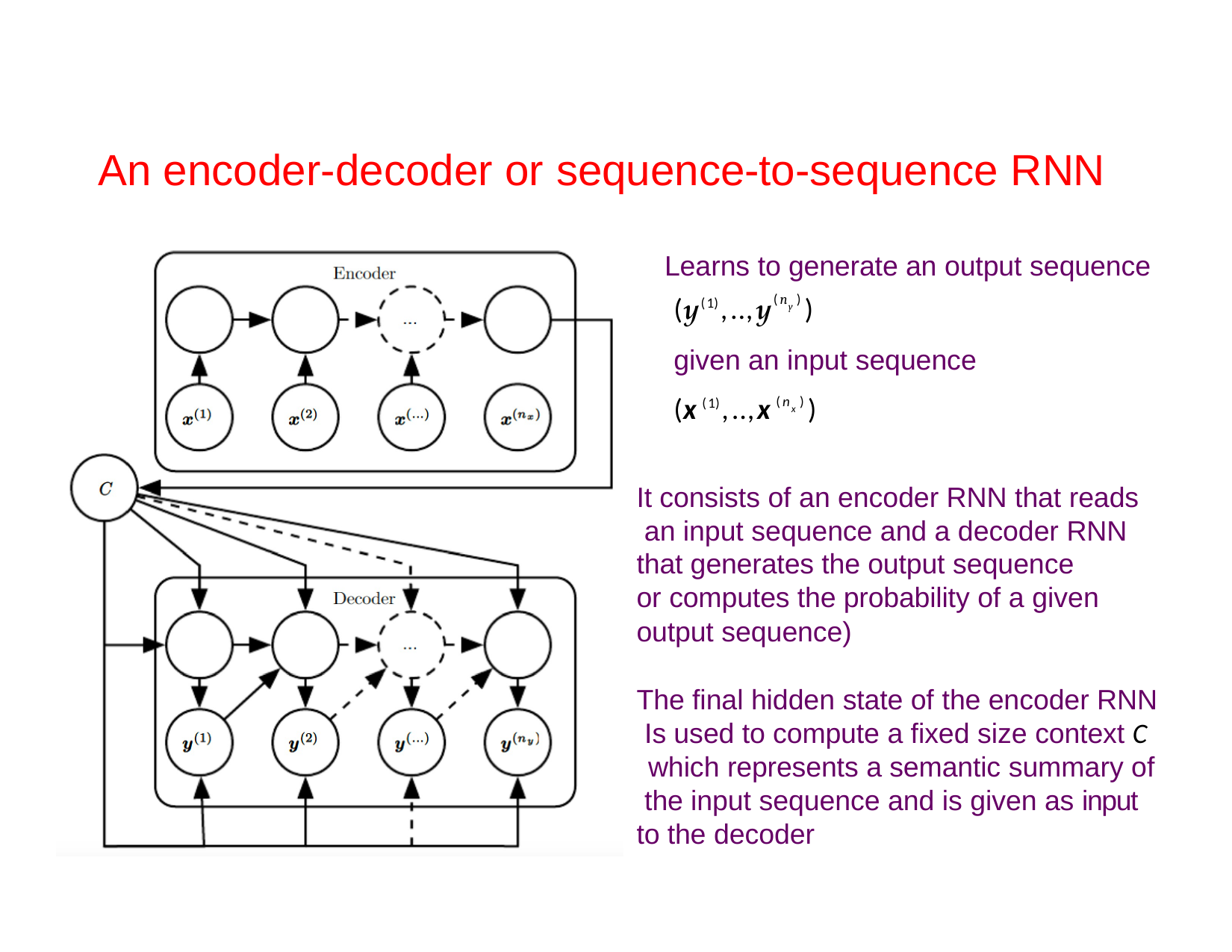

# An encoder-decoder or sequence-to-sequence RNN
Learns to generate an output sequence
(y(1),..,y(ny ))
given an input sequence
(x(1),..,x(nx ))

It consists of an encoder RNN that reads  an input sequence and a decoder RNN  that generates the output sequence
or computes the probability of a given
output sequence)

The final hidden state of the encoder RNN  Is used to compute a fixed size context C  which represents a semantic summary of  the input sequence and is given as input  to the decoder